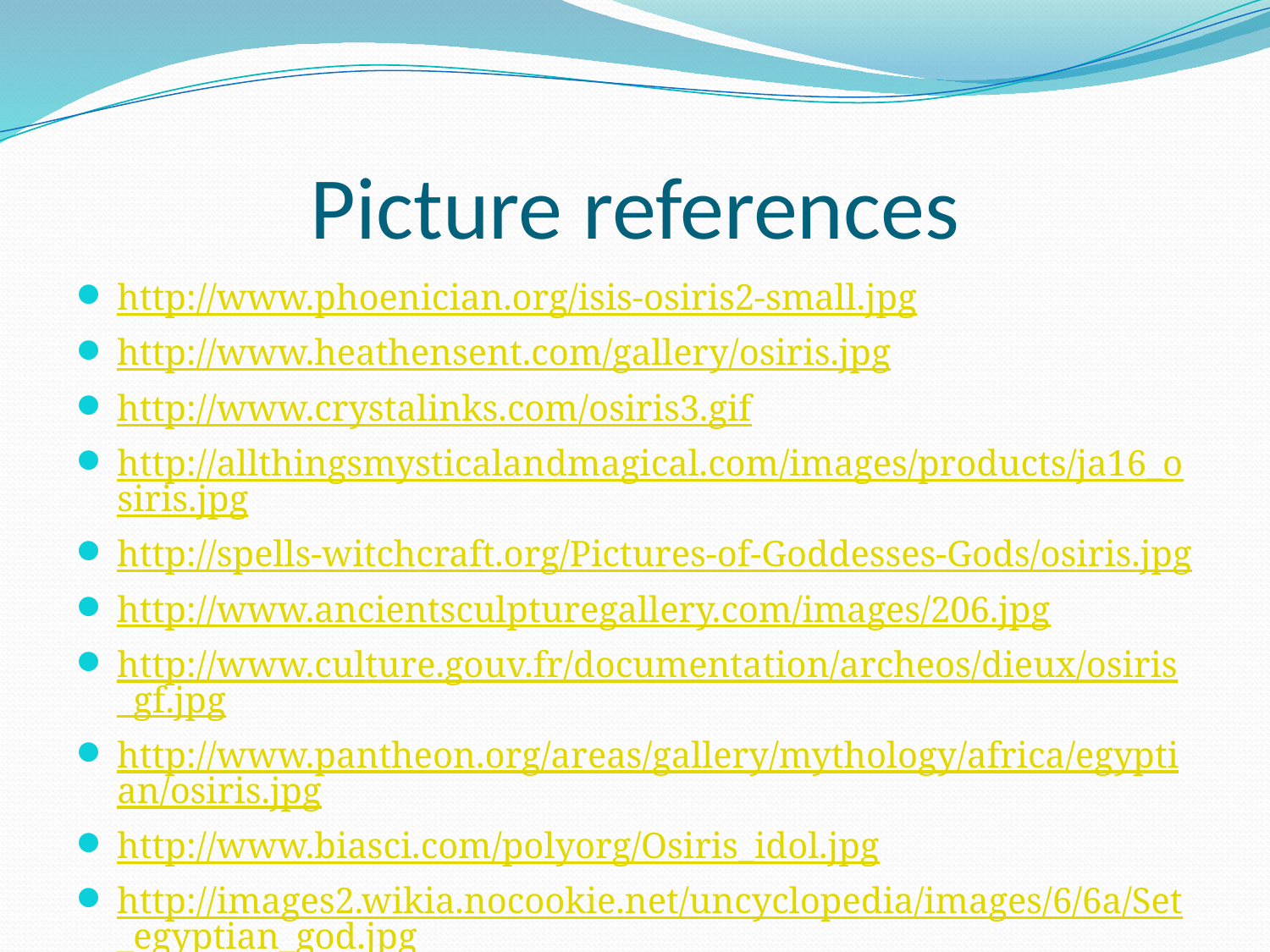

# Picture references
http://www.phoenician.org/isis-osiris2-small.jpg
http://www.heathensent.com/gallery/osiris.jpg
http://www.crystalinks.com/osiris3.gif
http://allthingsmysticalandmagical.com/images/products/ja16_osiris.jpg
http://spells-witchcraft.org/Pictures-of-Goddesses-Gods/osiris.jpg
http://www.ancientsculpturegallery.com/images/206.jpg
http://www.culture.gouv.fr/documentation/archeos/dieux/osiris_gf.jpg
http://www.pantheon.org/areas/gallery/mythology/africa/egyptian/osiris.jpg
http://www.biasci.com/polyorg/Osiris_idol.jpg
http://images2.wikia.nocookie.net/uncyclopedia/images/6/6a/Set_egyptian_god.jpg